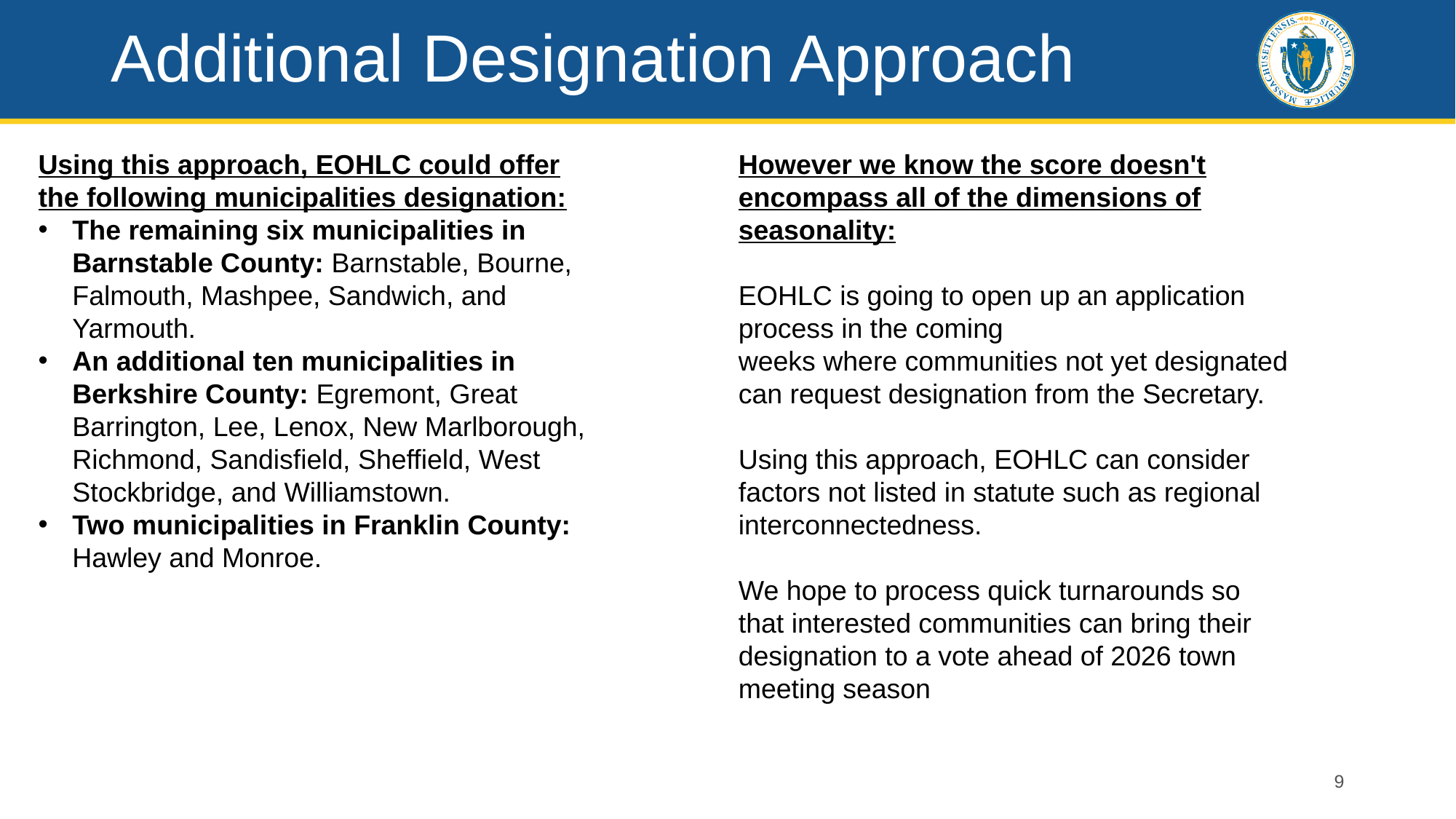

# Additional Designation Approach
Using this approach, EOHLC could offer the following municipalities designation:
The remaining six municipalities in Barnstable County: Barnstable, Bourne, Falmouth, Mashpee, Sandwich, and Yarmouth.
An additional ten municipalities in Berkshire County: Egremont, Great Barrington, Lee, Lenox, New Marlborough, Richmond, Sandisfield, Sheffield, West Stockbridge, and Williamstown.
Two municipalities in Franklin County: Hawley and Monroe.

However we know the score doesn't encompass all of the dimensions of seasonality:

EOHLC is going to open up an application process in the coming weeks where communities not yet designated can request designation from the Secretary.

Using this approach, EOHLC can consider factors not listed in statute such as regional interconnectedness.

We hope to process quick turnarounds so that interested communities can bring their designation to a vote ahead of 2026 town meeting season

9